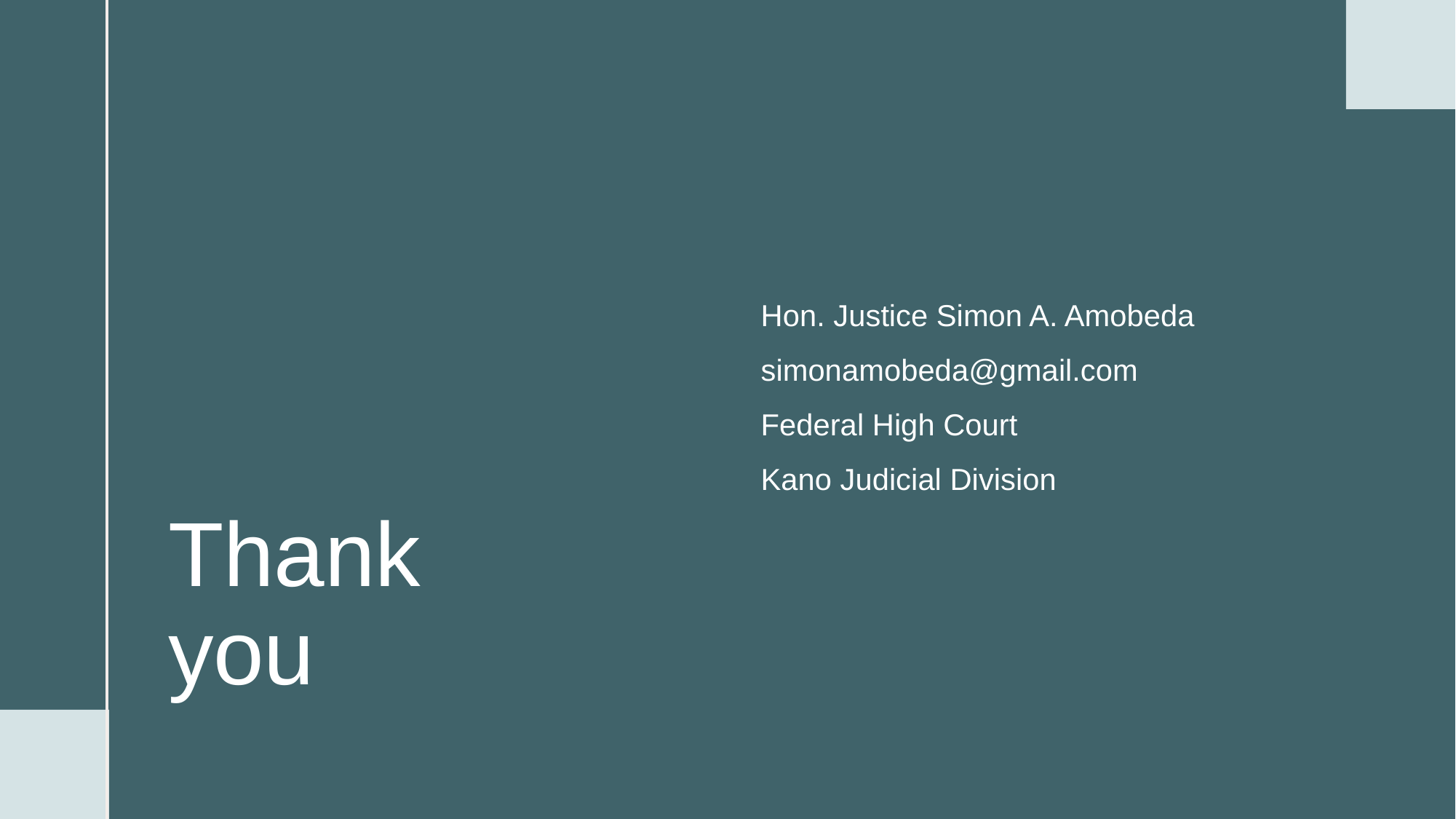

Hon. Justice Simon A. Amobeda
simonamobeda@gmail.com
Federal High Court
Kano Judicial Division
# Thank you